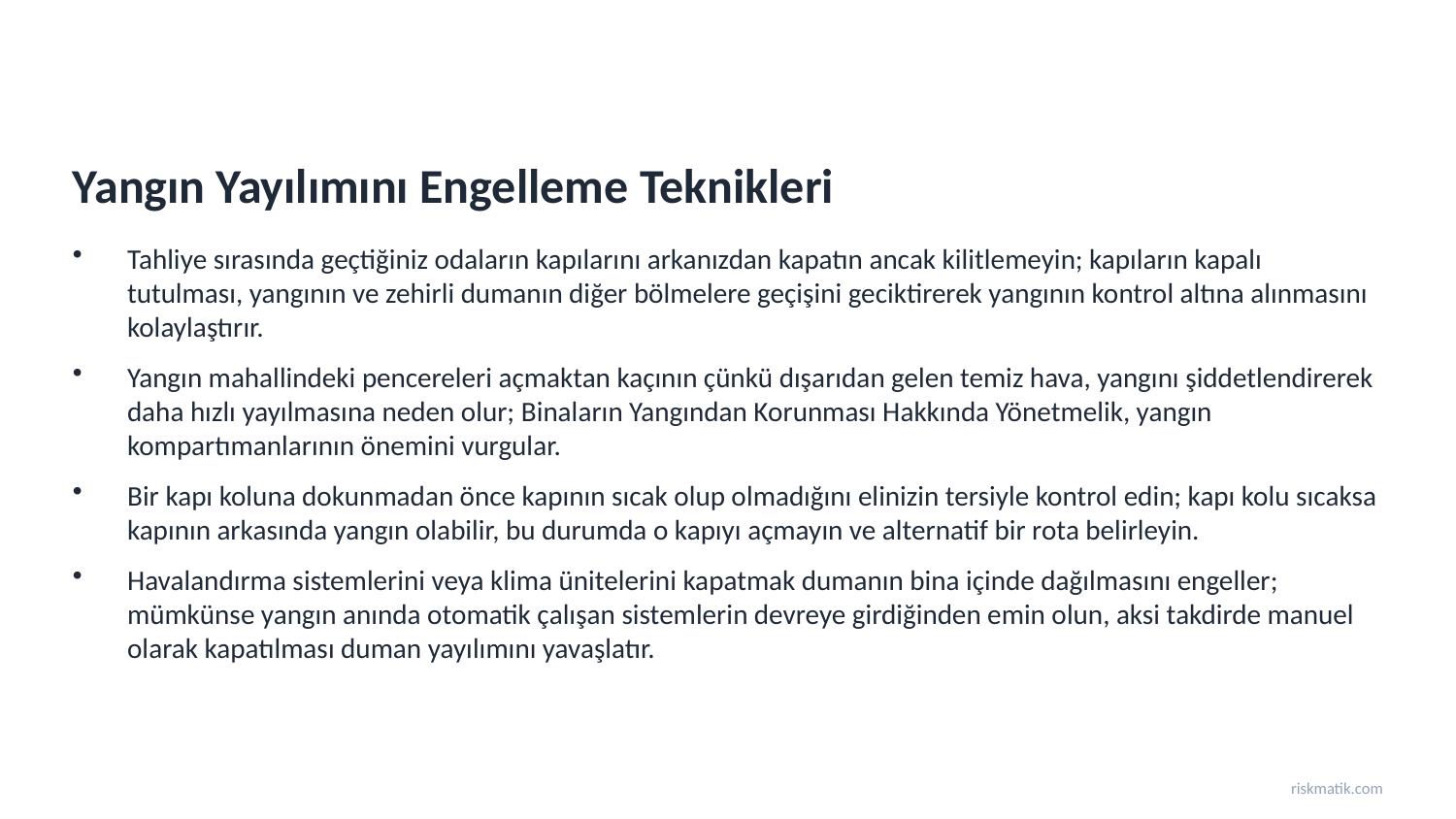

Yangın Yayılımını Engelleme Teknikleri
Tahliye sırasında geçtiğiniz odaların kapılarını arkanızdan kapatın ancak kilitlemeyin; kapıların kapalı tutulması, yangının ve zehirli dumanın diğer bölmelere geçişini geciktirerek yangının kontrol altına alınmasını kolaylaştırır.
Yangın mahallindeki pencereleri açmaktan kaçının çünkü dışarıdan gelen temiz hava, yangını şiddetlendirerek daha hızlı yayılmasına neden olur; Binaların Yangından Korunması Hakkında Yönetmelik, yangın kompartımanlarının önemini vurgular.
Bir kapı koluna dokunmadan önce kapının sıcak olup olmadığını elinizin tersiyle kontrol edin; kapı kolu sıcaksa kapının arkasında yangın olabilir, bu durumda o kapıyı açmayın ve alternatif bir rota belirleyin.
Havalandırma sistemlerini veya klima ünitelerini kapatmak dumanın bina içinde dağılmasını engeller; mümkünse yangın anında otomatik çalışan sistemlerin devreye girdiğinden emin olun, aksi takdirde manuel olarak kapatılması duman yayılımını yavaşlatır.
riskmatik.com